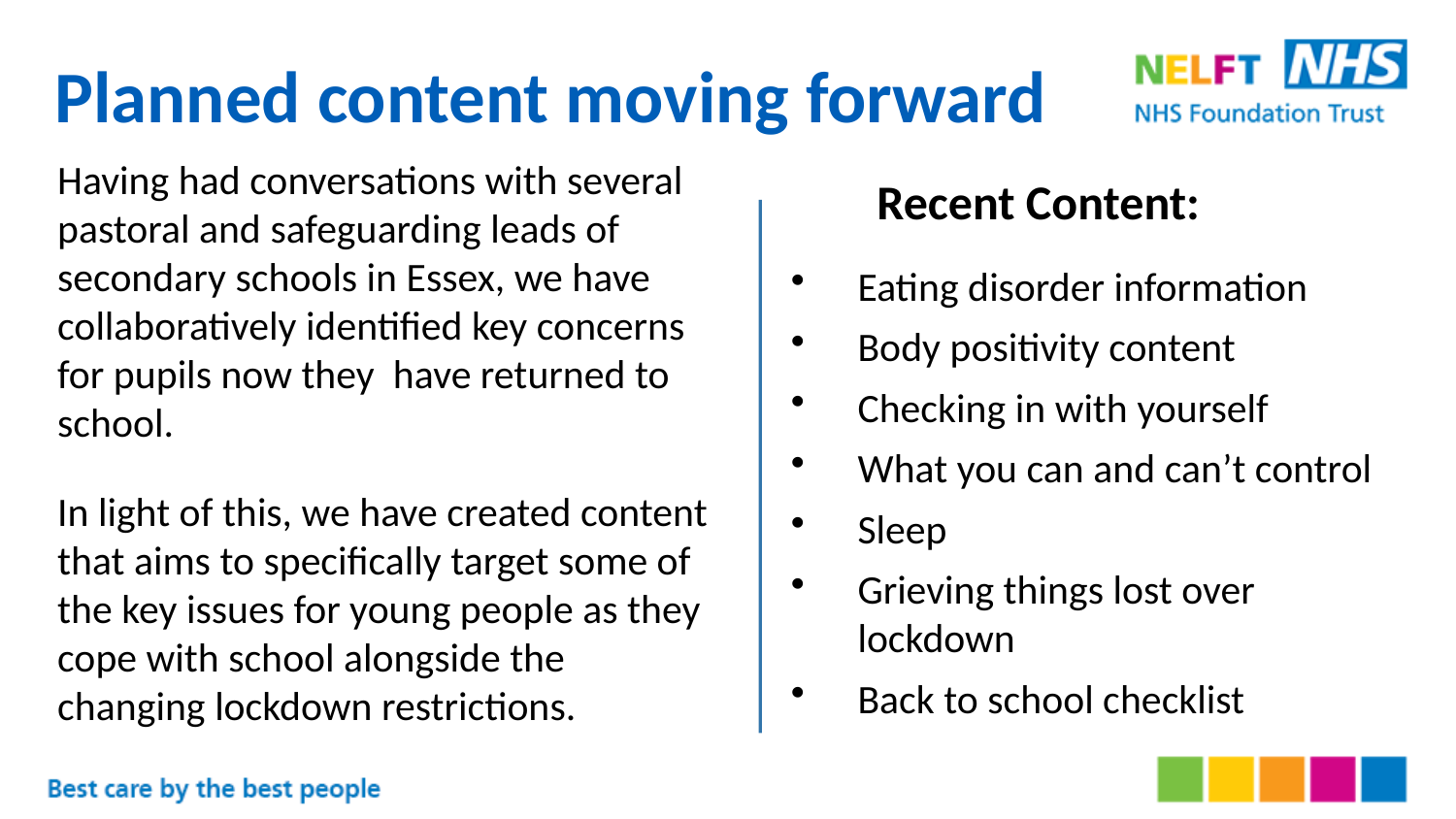

# Planned content moving forward
Having had conversations with several pastoral and safeguarding leads of secondary schools in Essex, we have collaboratively identified key concerns for pupils now they  have returned to school.
Recent Content:

Eating disorder information

Body positivity content

Checking in with yourself

What you can and can’t control

Sleep

Grieving things lost over lockdown

Back to school checklist

In light of this, we have created content that aims to specifically target some of the key issues for young people as they cope with school alongside the changing lockdown restrictions.